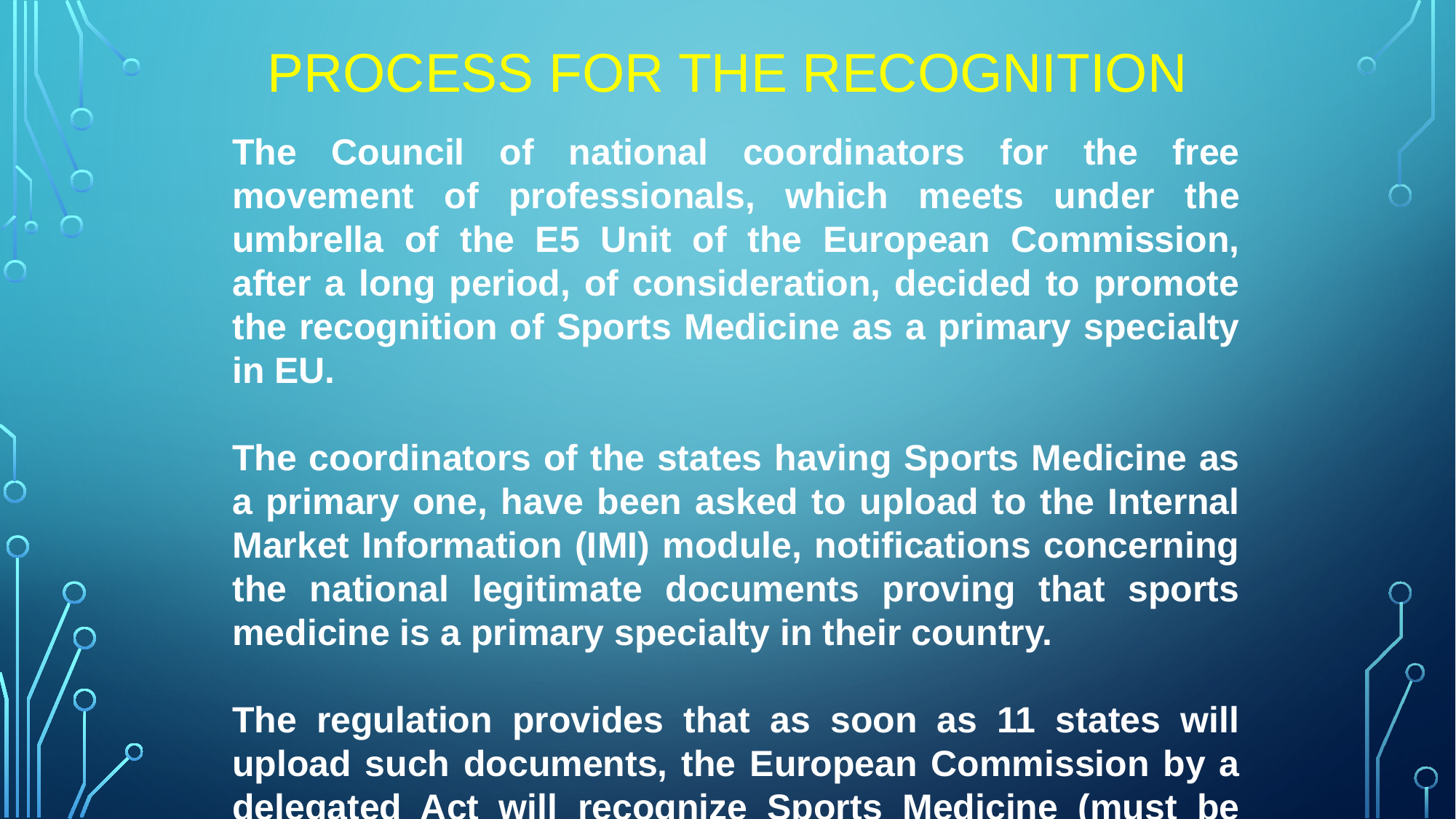

# PROCESS for the recognition
The Council of national coordinators for the free movement of professionals, which meets under the umbrella of the E5 Unit of the European Commission, after a long period, of consideration, decided to promote the recognition of Sports Medicine as a primary specialty in EU.

The coordinators of the states having Sports Medicine as a primary one, have been asked to upload to the Internal Market Information (IMI) module, notifications concerning the national legitimate documents proving that sports medicine is a primary specialty in their country.

The regulation provides that as soon as 11 states will upload such documents, the European Commission by a delegated Act will recognize Sports Medicine (must be recognized in the 2/5 of the 27 EU States = 11).